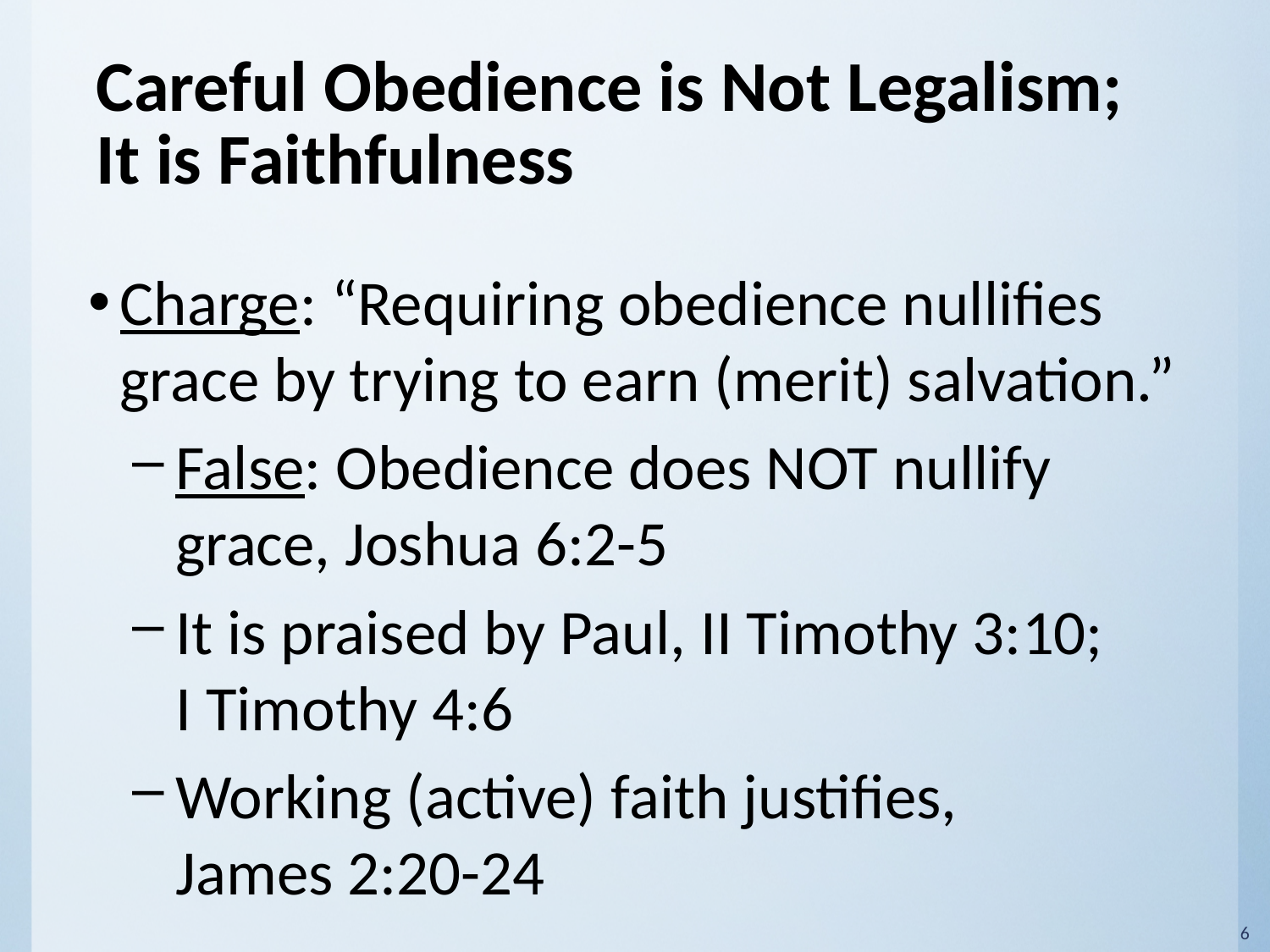

# Careful Obedience is Not Legalism; It is Faithfulness
Charge: “Requiring obedience nullifies grace by trying to earn (merit) salvation.”
False: Obedience does NOT nullify grace, Joshua 6:2-5
It is praised by Paul, II Timothy 3:10;
I Timothy 4:6
Working (active) faith justifies,
James 2:20-24
6